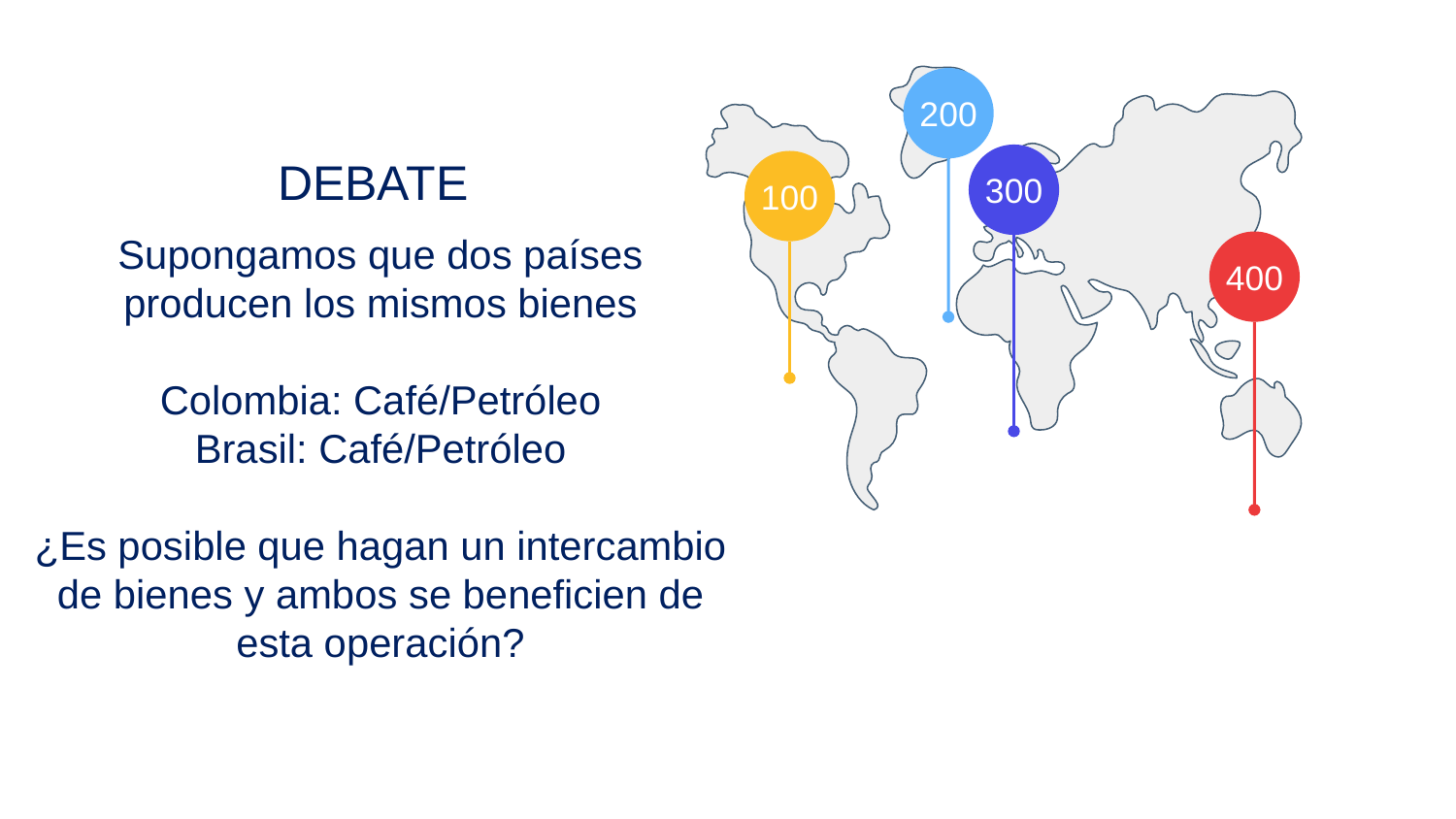

200
DEBATE
300
100
Supongamos que dos países producen los mismos bienes

Colombia: Café/Petróleo
Brasil: Café/Petróleo

¿Es posible que hagan un intercambio de bienes y ambos se beneficien de esta operación?
400